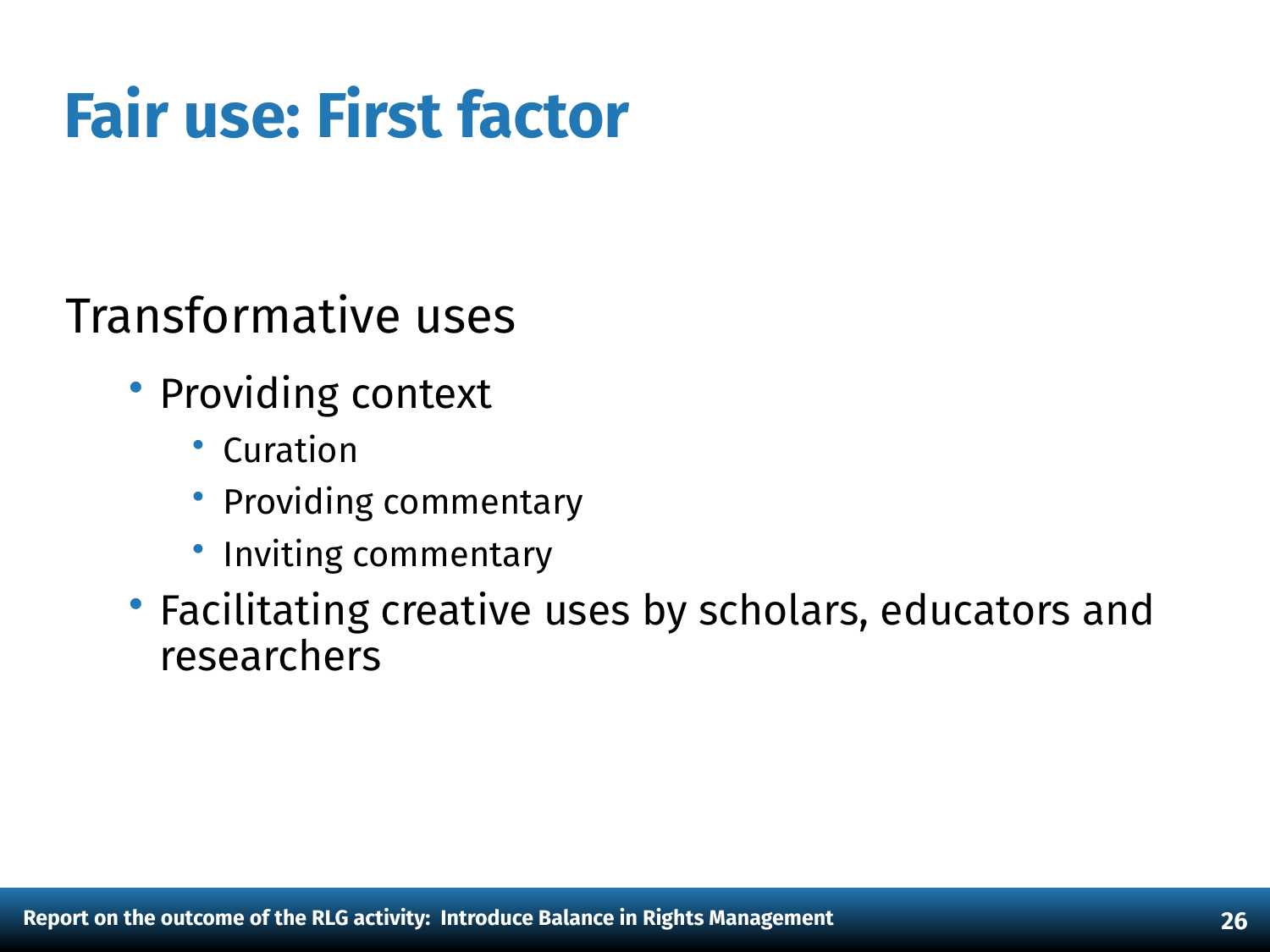

# Fair use: First factor

Transformative uses
Providing context
Curation
Providing commentary
Inviting commentary
Facilitating creative uses by scholars, educators and researchers